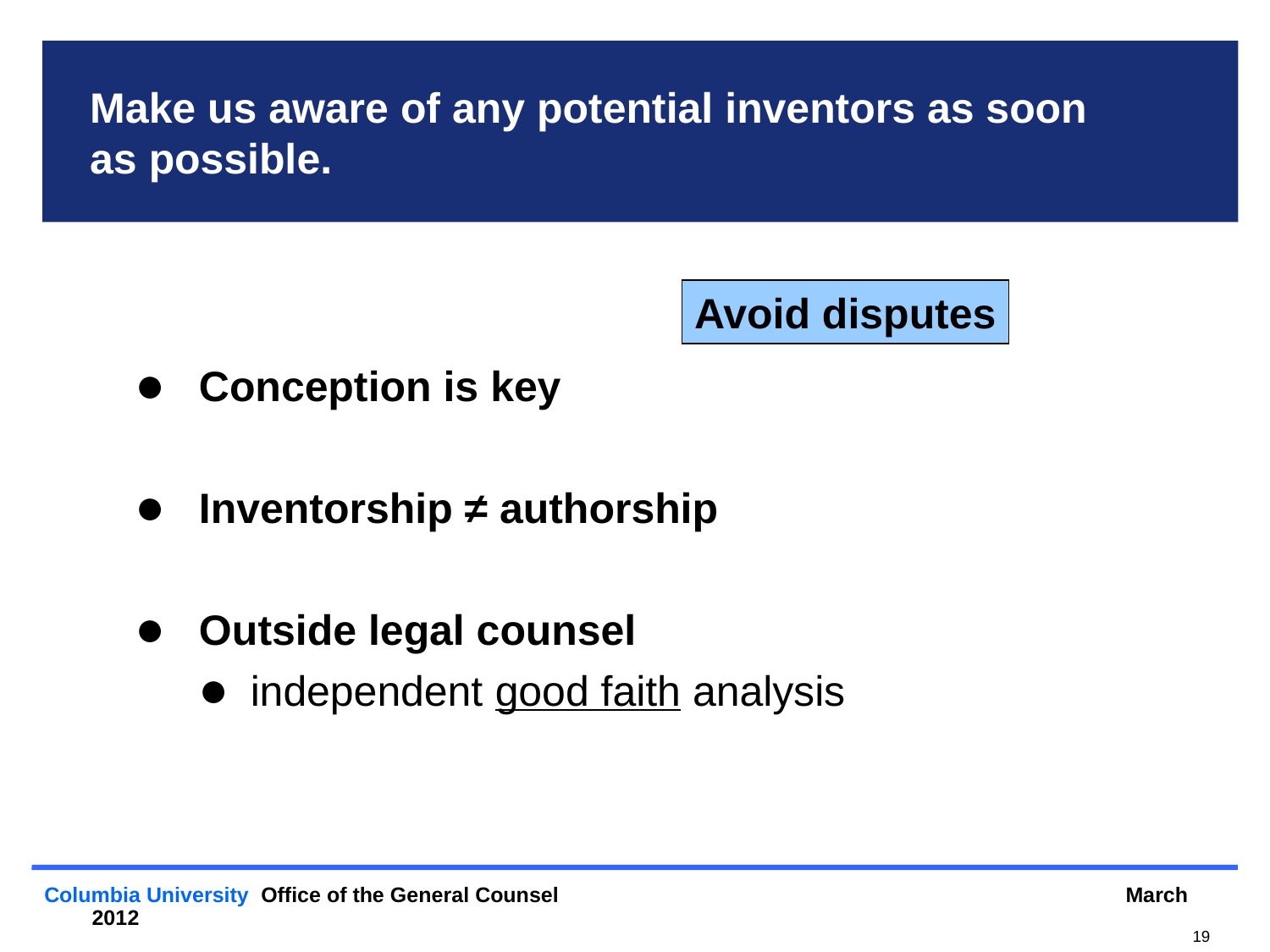

# Make us aware of any potential inventors as soon as possible.
Avoid disputes
Conception is key

Inventorship ≠ authorship

Outside legal counsel
 independent good faith analysis